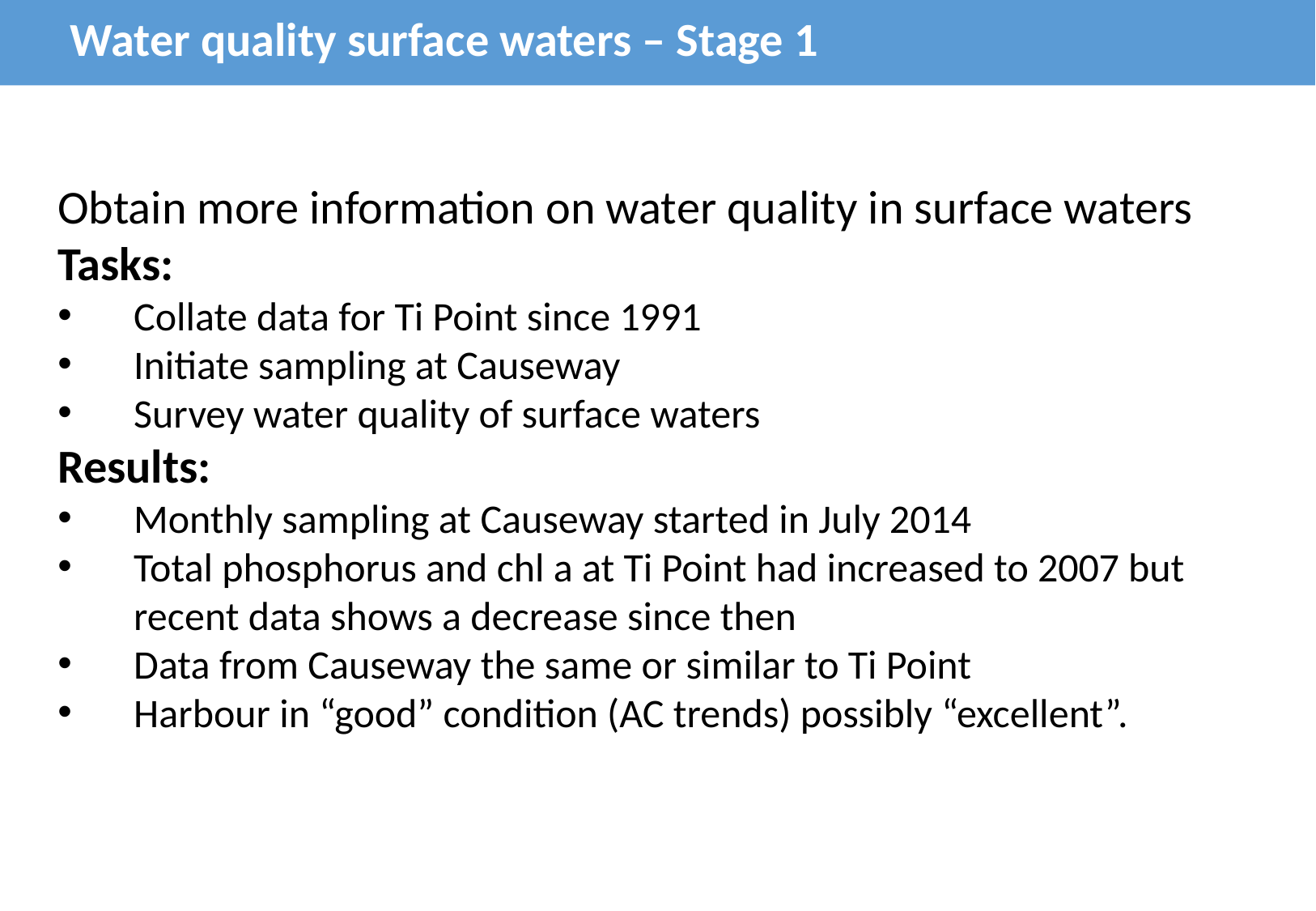

Water quality surface waters – Stage 1
Obtain more information on water quality in surface waters
Tasks:
Collate data for Ti Point since 1991
Initiate sampling at Causeway
Survey water quality of surface waters
Results:
Monthly sampling at Causeway started in July 2014
Total phosphorus and chl a at Ti Point had increased to 2007 but recent data shows a decrease since then
Data from Causeway the same or similar to Ti Point
Harbour in “good” condition (AC trends) possibly “excellent”.